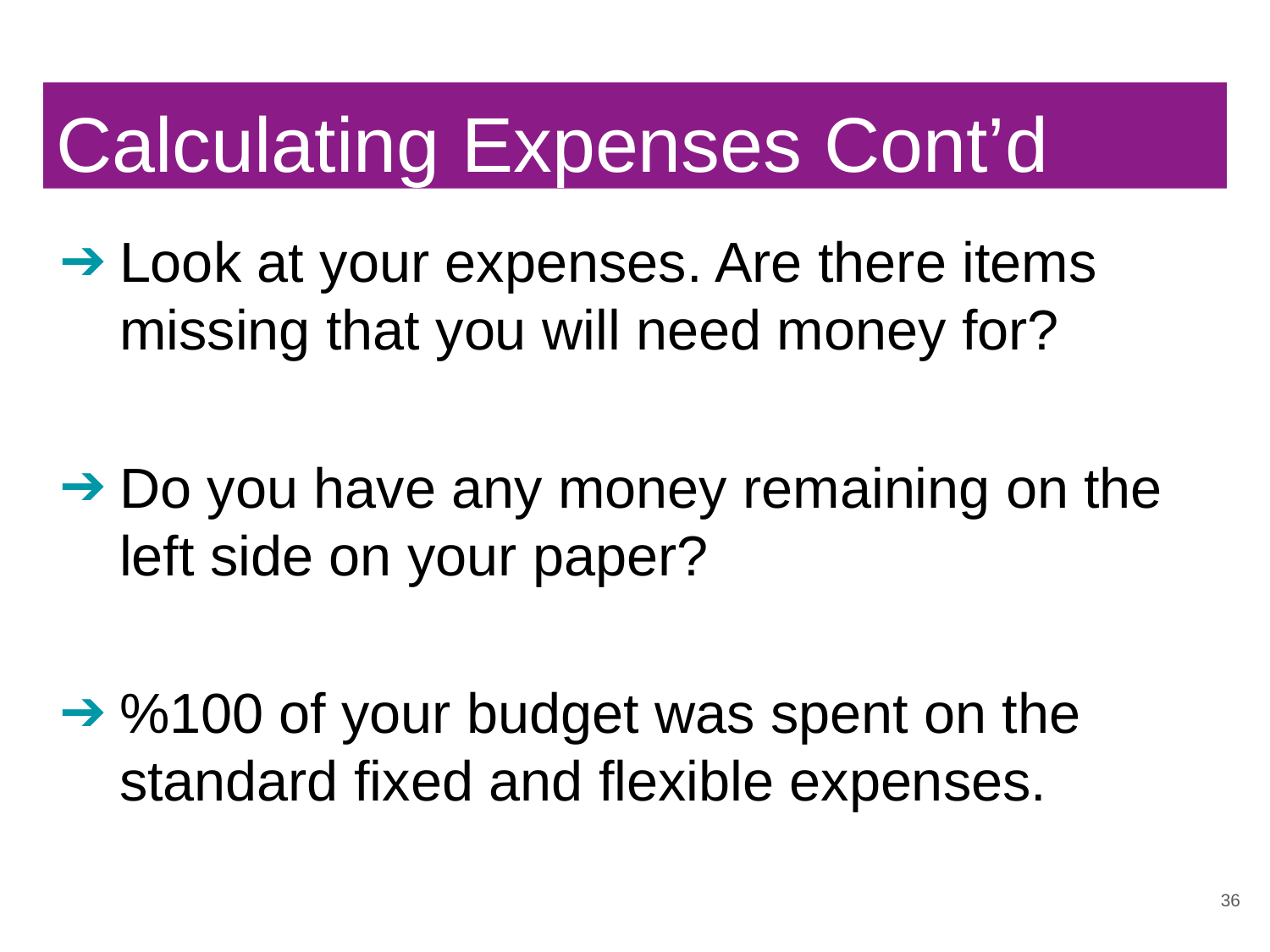

# Calculating Expenses Cont’d

Look at your expenses. Are there items missing that you will need money for?

Do you have any money remaining on the left side on your paper?

%100 of your budget was spent on the standard fixed and flexible expenses.

36